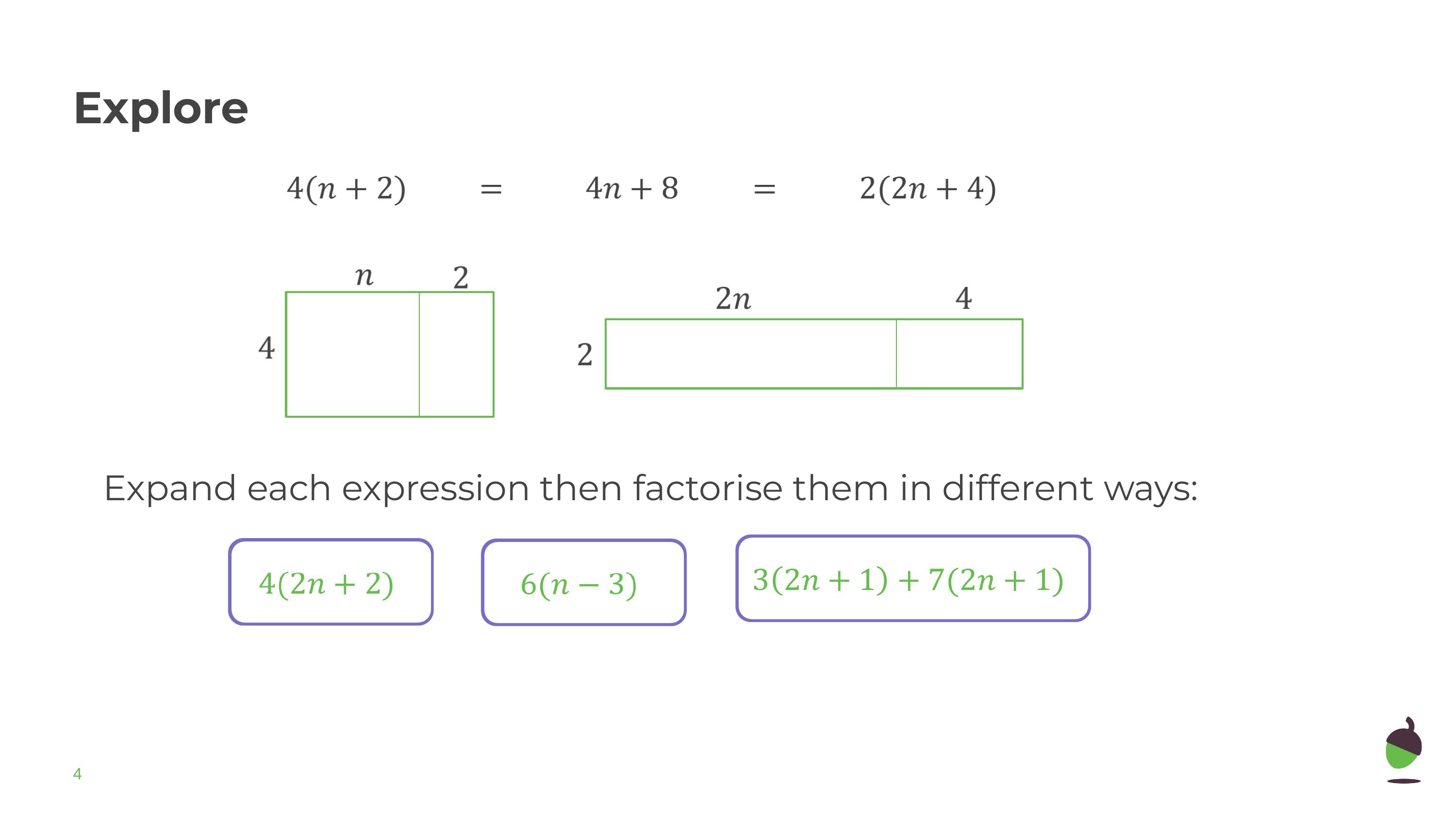

# Explore

Expand each expression then factorise them in different ways:

4